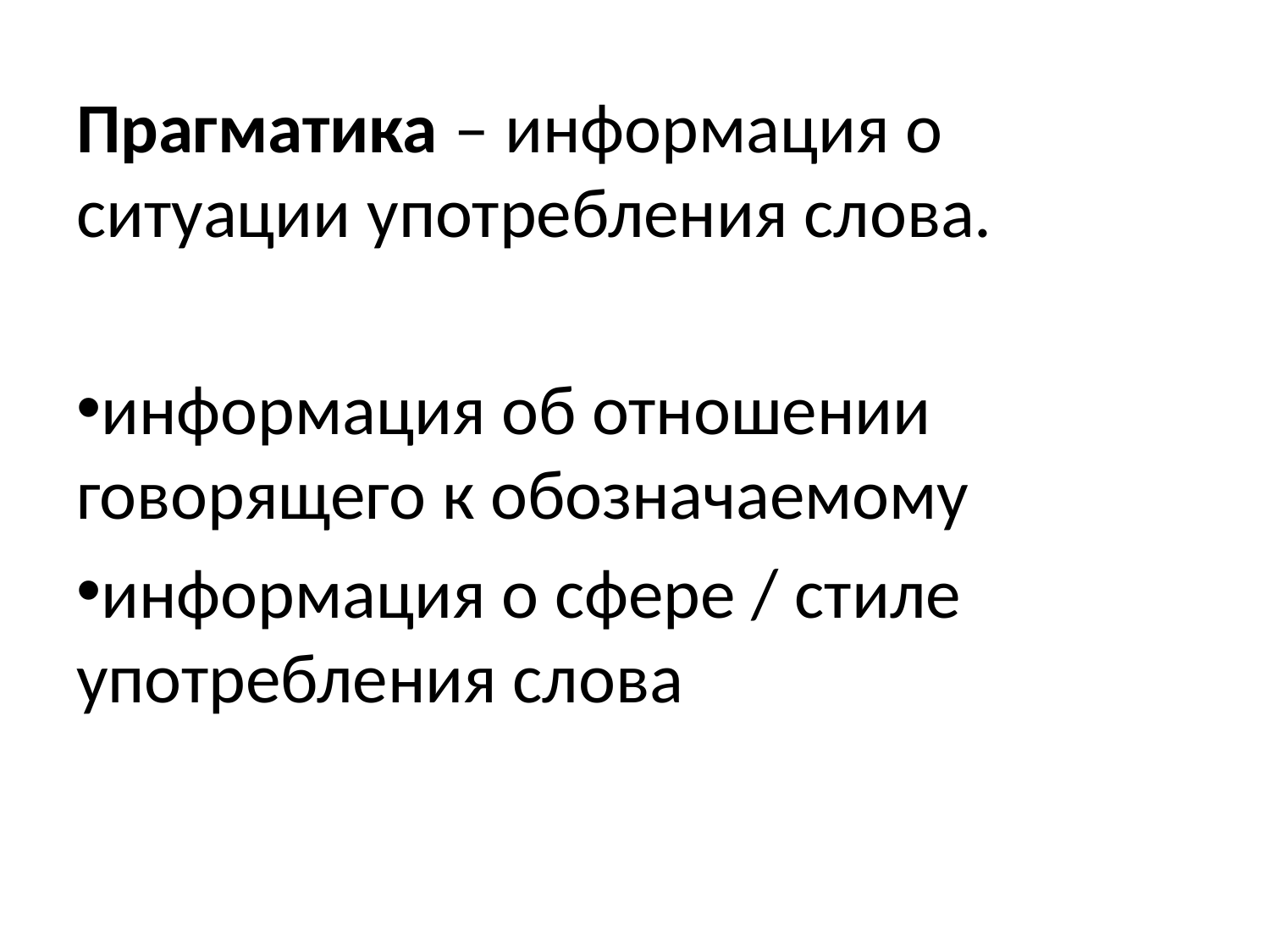

Прагматика – информация о ситуации употребления слова.

информация об отношении говорящего к обозначаемому
информация о сфере / стиле употребления слова